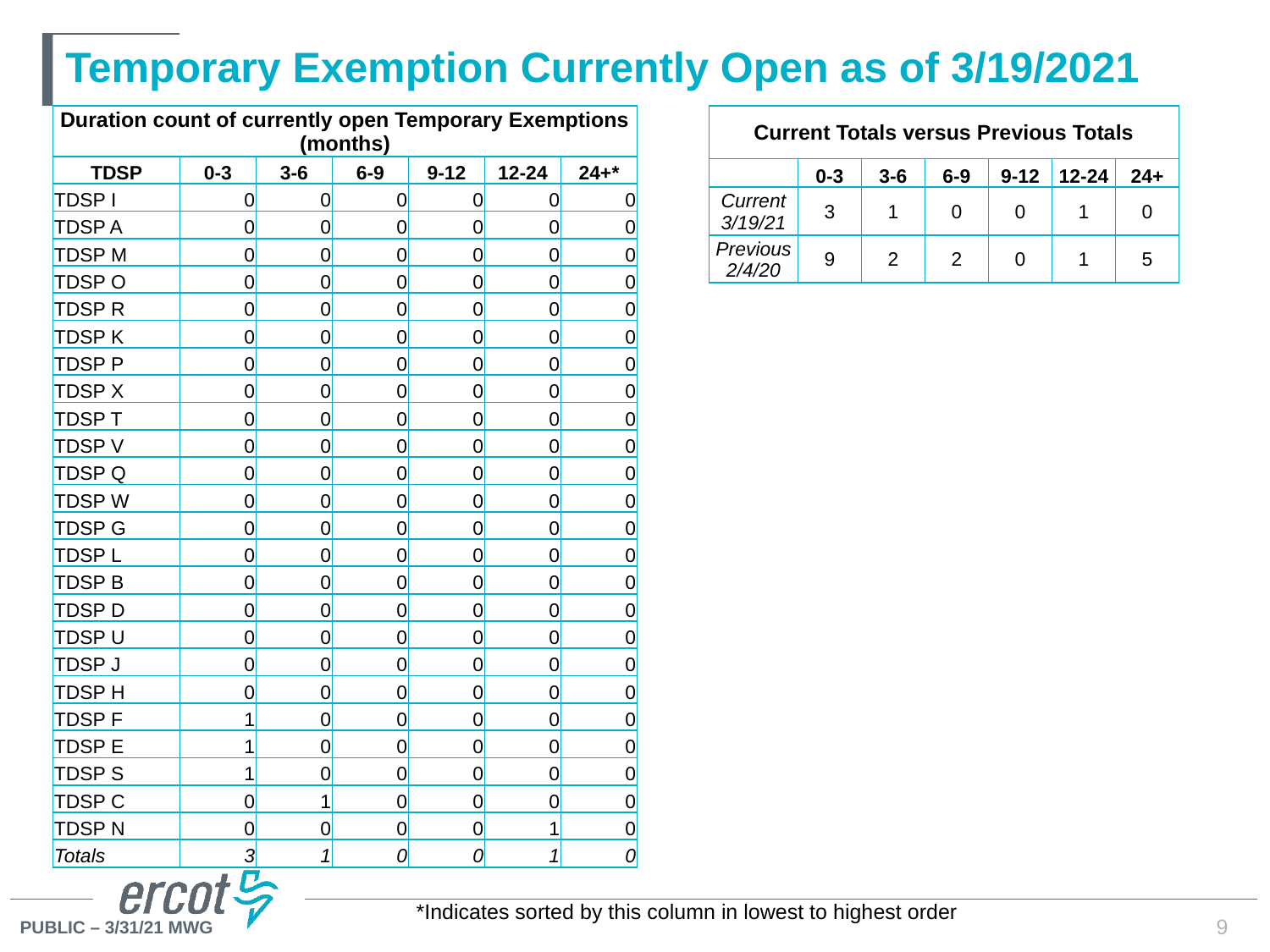

# Temporary Exemption Currently Open as of 3/19/2021
| Duration count of currently open Temporary Exemptions (months) |  |  |  |  |  |  |
| --- | --- | --- | --- | --- | --- | --- |
| TDSP | 0-3 | 3-6 | 6-9 | 9-12 | 12-24 | 24+\* |
| TDSP I | 0 | 0 | 0 | 0 | 0 | 0 |
| TDSP A | 0 | 0 | 0 | 0 | 0 | 0 |
| TDSP M | 0 | 0 | 0 | 0 | 0 | 0 |
| TDSP O | 0 | 0 | 0 | 0 | 0 | 0 |
| TDSP R | 0 | 0 | 0 | 0 | 0 | 0 |
| TDSP K | 0 | 0 | 0 | 0 | 0 | 0 |
| TDSP P | 0 | 0 | 0 | 0 | 0 | 0 |
| TDSP X | 0 | 0 | 0 | 0 | 0 | 0 |
| TDSP T | 0 | 0 | 0 | 0 | 0 | 0 |
| TDSP V | 0 | 0 | 0 | 0 | 0 | 0 |
| TDSP Q | 0 | 0 | 0 | 0 | 0 | 0 |
| TDSP W | 0 | 0 | 0 | 0 | 0 | 0 |
| TDSP G | 0 | 0 | 0 | 0 | 0 | 0 |
| TDSP L | 0 | 0 | 0 | 0 | 0 | 0 |
| TDSP B | 0 | 0 | 0 | 0 | 0 | 0 |
| TDSP D | 0 | 0 | 0 | 0 | 0 | 0 |
| TDSP U | 0 | 0 | 0 | 0 | 0 | 0 |
| TDSP J | 0 | 0 | 0 | 0 | 0 | 0 |
| TDSP H | 0 | 0 | 0 | 0 | 0 | 0 |
| TDSP F | 1 | 0 | 0 | 0 | 0 | 0 |
| TDSP E | 1 | 0 | 0 | 0 | 0 | 0 |
| TDSP S | 1 | 0 | 0 | 0 | 0 | 0 |
| TDSP C | 0 | 1 | 0 | 0 | 0 | 0 |
| TDSP N | 0 | 0 | 0 | 0 | 1 | 0 |
| Totals | 3 | 1 | 0 | 0 | 1 | 0 |
| Current Totals versus Previous Totals |  |  |  |  |  |  |
| --- | --- | --- | --- | --- | --- | --- |
|  | 0-3 | 3-6 | 6-9 | 9-12 | 12-24 | 24+ |
| Current 3/19/21 | 3 | 1 | 0 | 0 | 1 | 0 |
| Previous 2/4/20 | 9 | 2 | 2 | 0 | 1 | 5 |
*Indicates sorted by this column in lowest to highest order
9